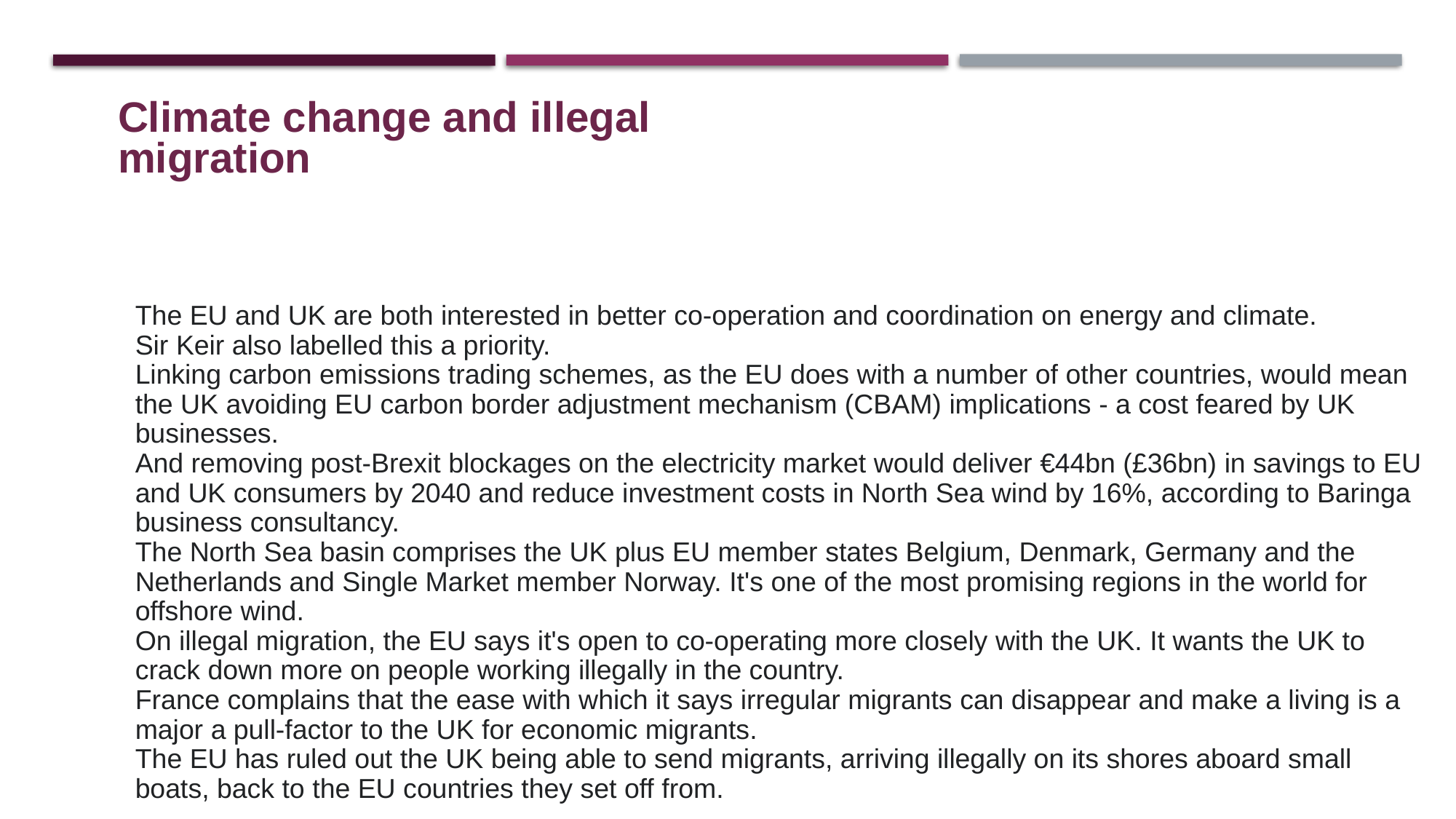

Climate change and illegal migration

The EU and UK are both interested in better co-operation and coordination on energy and climate.
Sir Keir also labelled this a priority.
Linking carbon emissions trading schemes, as the EU does with a number of other countries, would mean the UK avoiding EU carbon border adjustment mechanism (CBAM) implications - a cost feared by UK businesses.
And removing post-Brexit blockages on the electricity market would deliver €44bn (£36bn) in savings to EU and UK consumers by 2040 and reduce investment costs in North Sea wind by 16%, according to Baringa business consultancy.
The North Sea basin comprises the UK plus EU member states Belgium, Denmark, Germany and the Netherlands and Single Market member Norway. It's one of the most promising regions in the world for offshore wind.
On illegal migration, the EU says it's open to co-operating more closely with the UK. It wants the UK to crack down more on people working illegally in the country.
France complains that the ease with which it says irregular migrants can disappear and make a living is a major a pull-factor to the UK for economic migrants.
The EU has ruled out the UK being able to send migrants, arriving illegally on its shores aboard small boats, back to the EU countries they set off from.